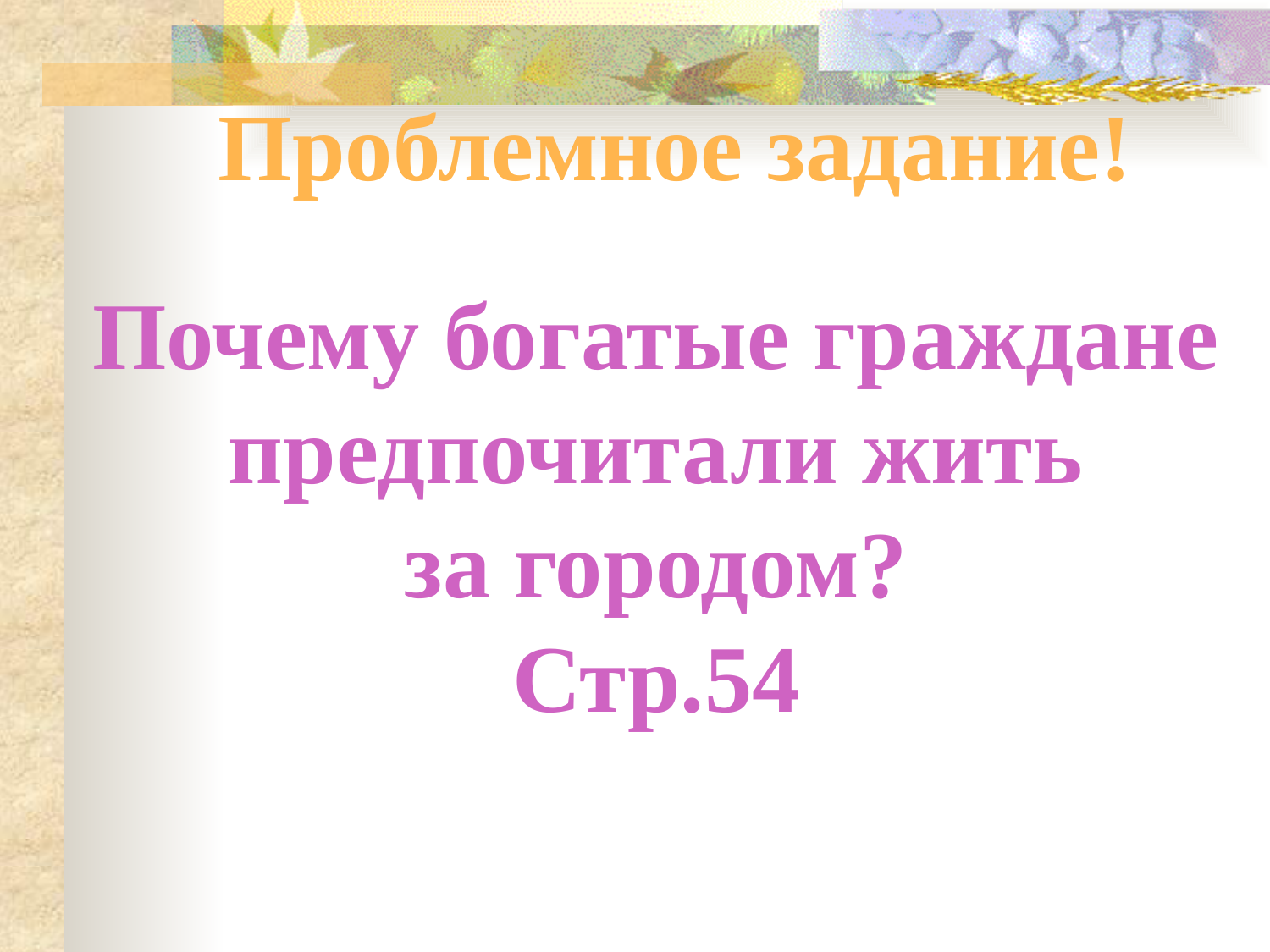

Проблемное задание!
Почему богатые граждане
предпочитали жить
за городом?
Стр.54